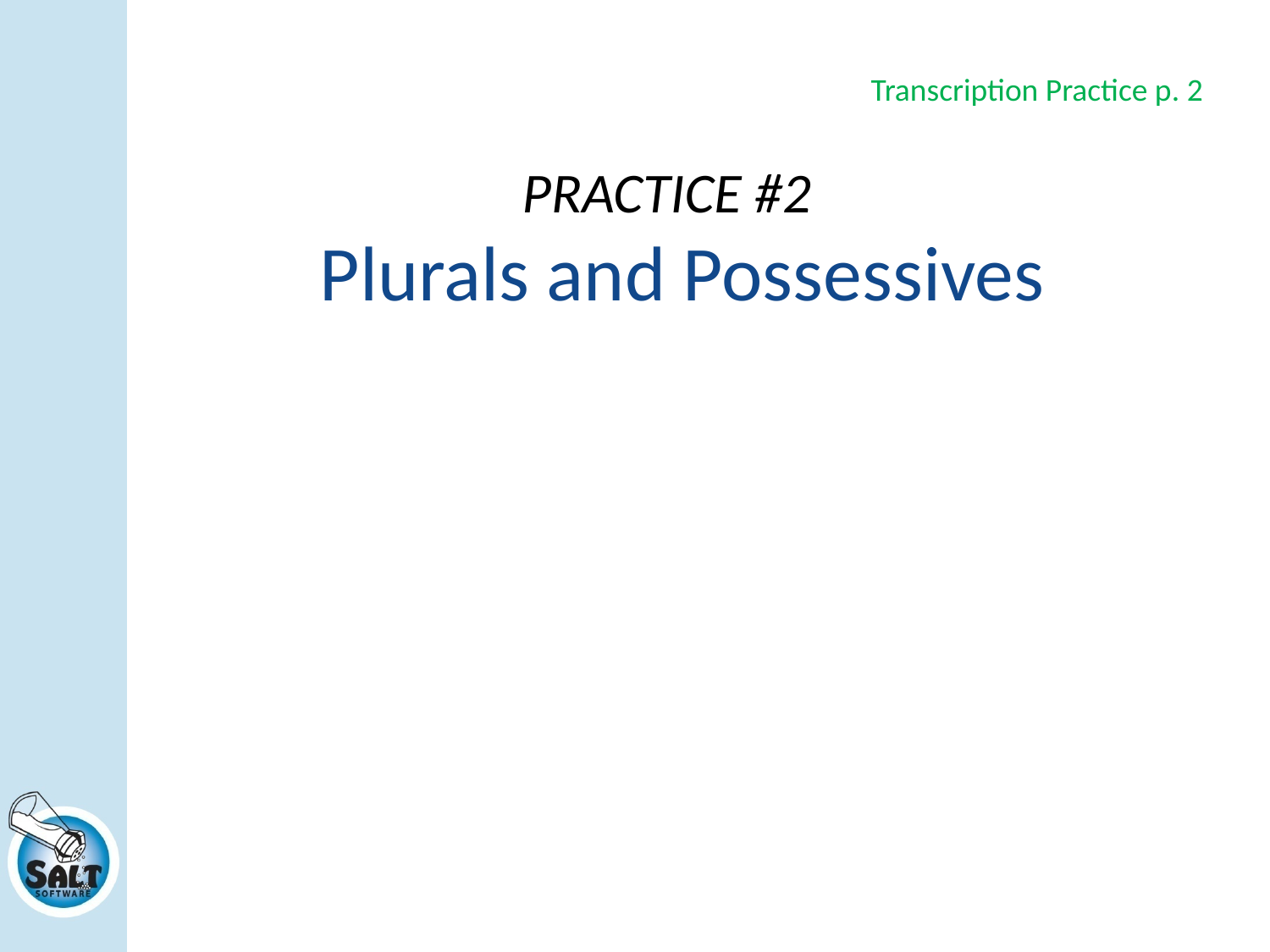

Transcription Practice p. 2
PRACTICE #2
# Plurals and Possessives